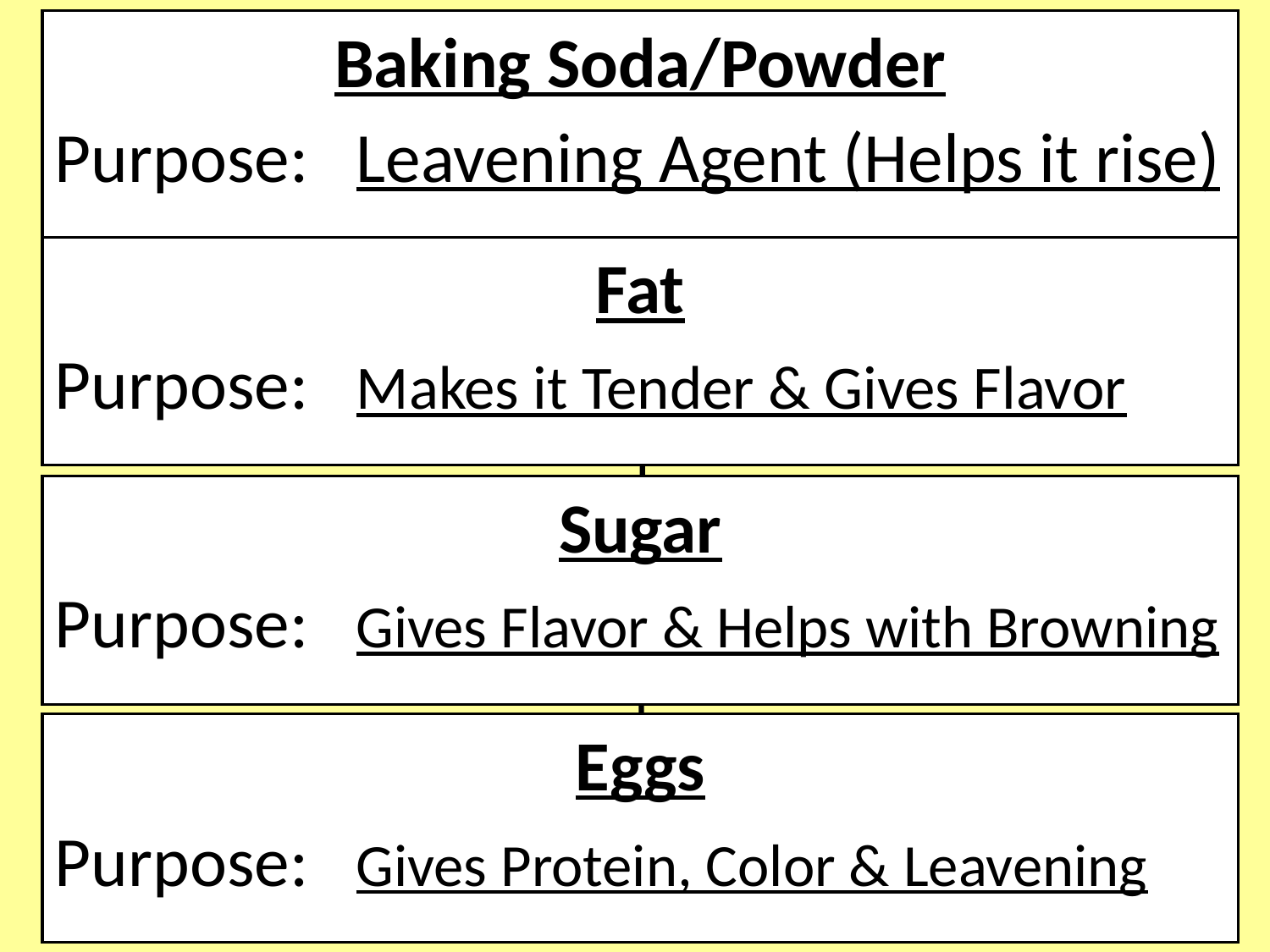

Baking Soda/Powder
Purpose:   Leavening Agent (Helps it rise)

Fat
Purpose:   Makes it Tender & Gives Flavor

Sugar
Purpose:   Gives Flavor & Helps with Browning

Eggs
Purpose:   Gives Protein, Color & Leavening